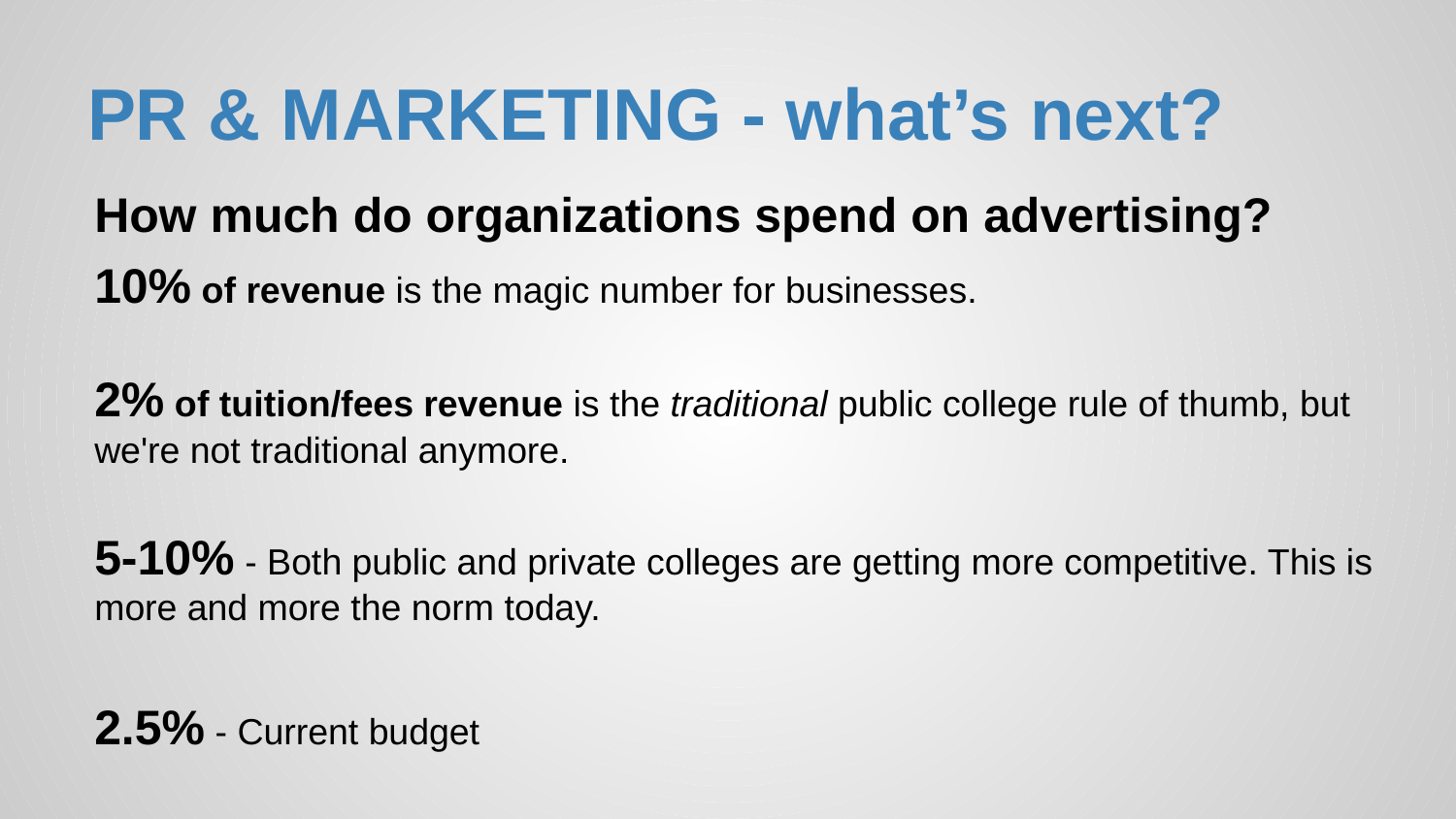

# PR & MARKETING - what’s next?
How much do organizations spend on advertising?
10% of revenue is the magic number for businesses.
2% of tuition/fees revenue is the traditional public college rule of thumb, but we're not traditional anymore.
5-10% - Both public and private colleges are getting more competitive. This is more and more the norm today.

2.5% - Current budget